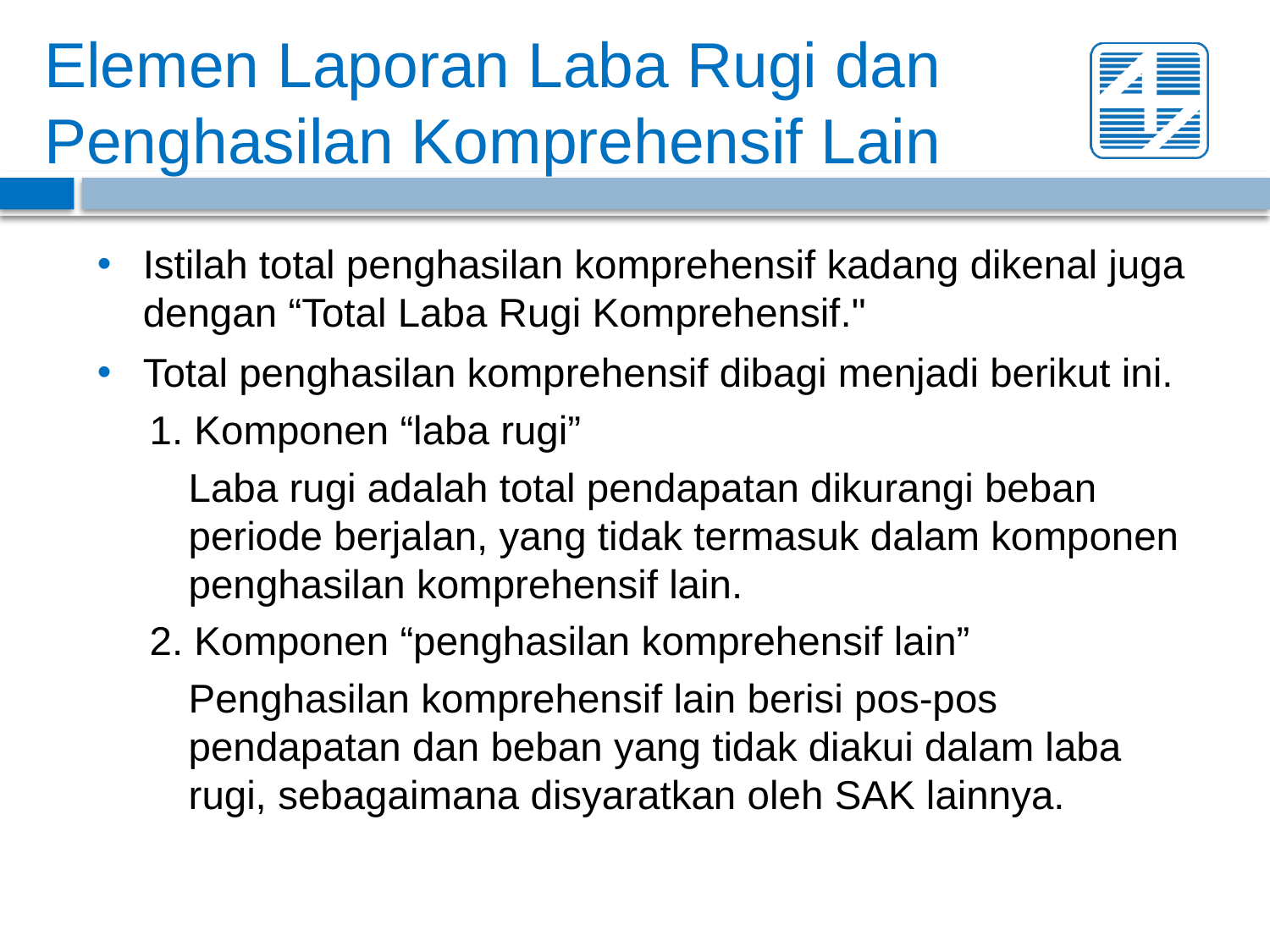

# Elemen Laporan Laba Rugi dan Penghasilan Komprehensif Lain
Istilah total penghasilan komprehensif kadang dikenal juga dengan “Total Laba Rugi Komprehensif."
Total penghasilan komprehensif dibagi menjadi berikut ini.
1. Komponen “laba rugi”
	Laba rugi adalah total pendapatan dikurangi beban periode berjalan, yang tidak termasuk dalam komponen penghasilan komprehensif lain.
2. Komponen “penghasilan komprehensif lain”
	Penghasilan komprehensif lain berisi pos-pos pendapatan dan beban yang tidak diakui dalam laba rugi, sebagaimana disyaratkan oleh SAK lainnya.